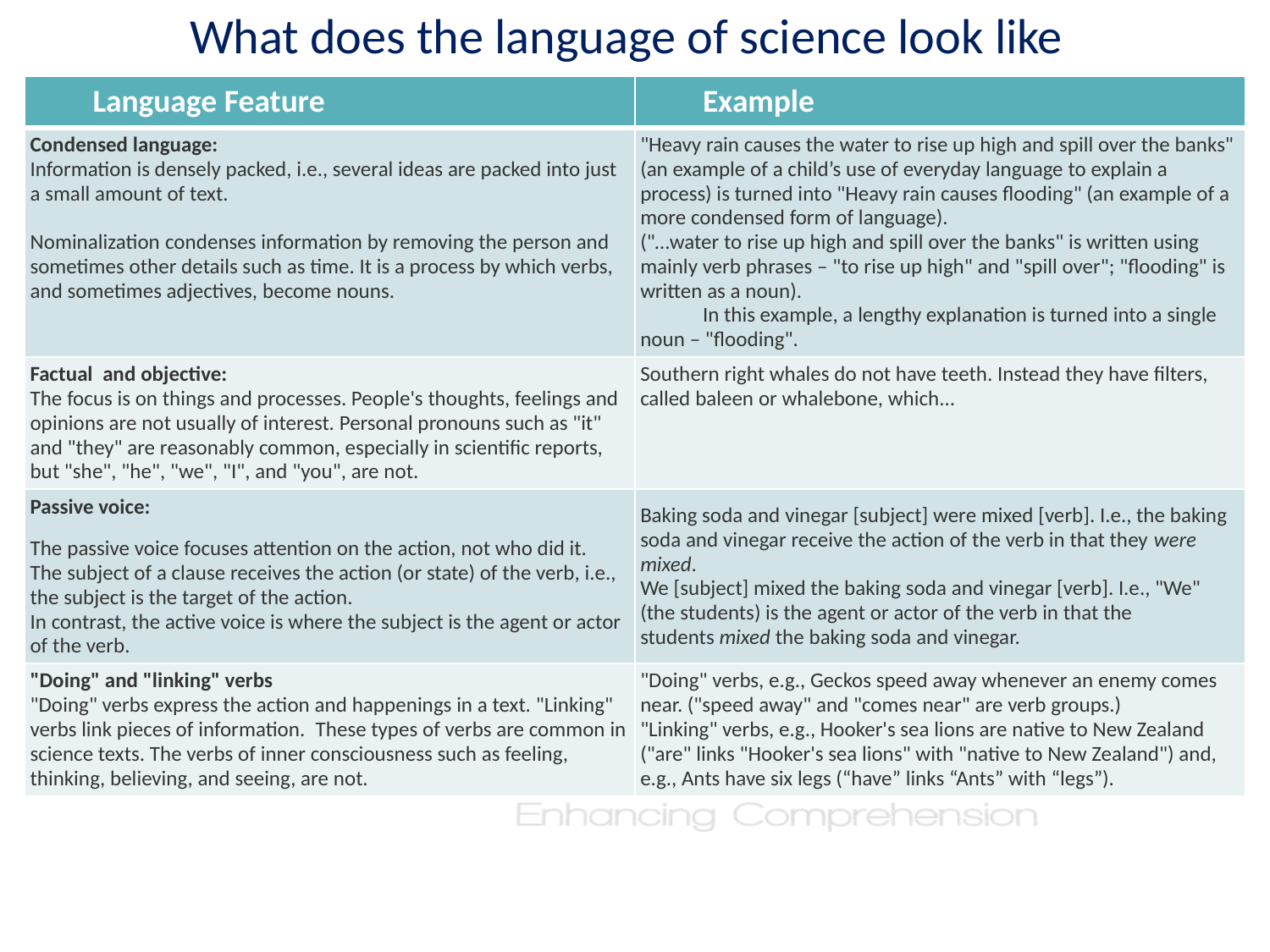

# What does the language of science look like
| Language Feature | Example |
| --- | --- |
| Condensed language: Information is densely packed, i.e., several ideas are packed into just a small amount of text. Nominalization condenses information by removing the person and sometimes other details such as time. It is a process by which verbs, and sometimes adjectives, become nouns. | "Heavy rain causes the water to rise up high and spill over the banks" (an example of a child’s use of everyday language to explain a process) is turned into "Heavy rain causes flooding" (an example of a more condensed form of language). ("…water to rise up high and spill over the banks" is written using mainly verb phrases – "to rise up high" and "spill over"; "flooding" is written as a noun). In this example, a lengthy explanation is turned into a single noun – "flooding". |
| Factual  and objective: The focus is on things and processes. People's thoughts, feelings and opinions are not usually of interest. Personal pronouns such as "it" and "they" are reasonably common, especially in scientific reports, but "she", "he", "we", "I", and "you", are not. | Southern right whales do not have teeth. Instead they have filters, called baleen or whalebone, which... |
| Passive voice: The passive voice focuses attention on the action, not who did it. The subject of a clause receives the action (or state) of the verb, i.e., the subject is the target of the action. In contrast, the active voice is where the subject is the agent or actor of the verb. | Baking soda and vinegar [subject] were mixed [verb]. I.e., the baking soda and vinegar receive the action of the verb in that they were mixed. We [subject] mixed the baking soda and vinegar [verb]. I.e., "We" (the students) is the agent or actor of the verb in that the students mixed the baking soda and vinegar. |
| "Doing" and "linking" verbs "Doing" verbs express the action and happenings in a text. "Linking" verbs link pieces of information.  These types of verbs are common in science texts. The verbs of inner consciousness such as feeling, thinking, believing, and seeing, are not. | "Doing" verbs, e.g., Geckos speed away whenever an enemy comes near. ("speed away" and "comes near" are verb groups.) "Linking" verbs, e.g., Hooker's sea lions are native to New Zealand ("are" links "Hooker's sea lions" with "native to New Zealand") and, e.g., Ants have six legs (“have” links “Ants” with “legs”). |